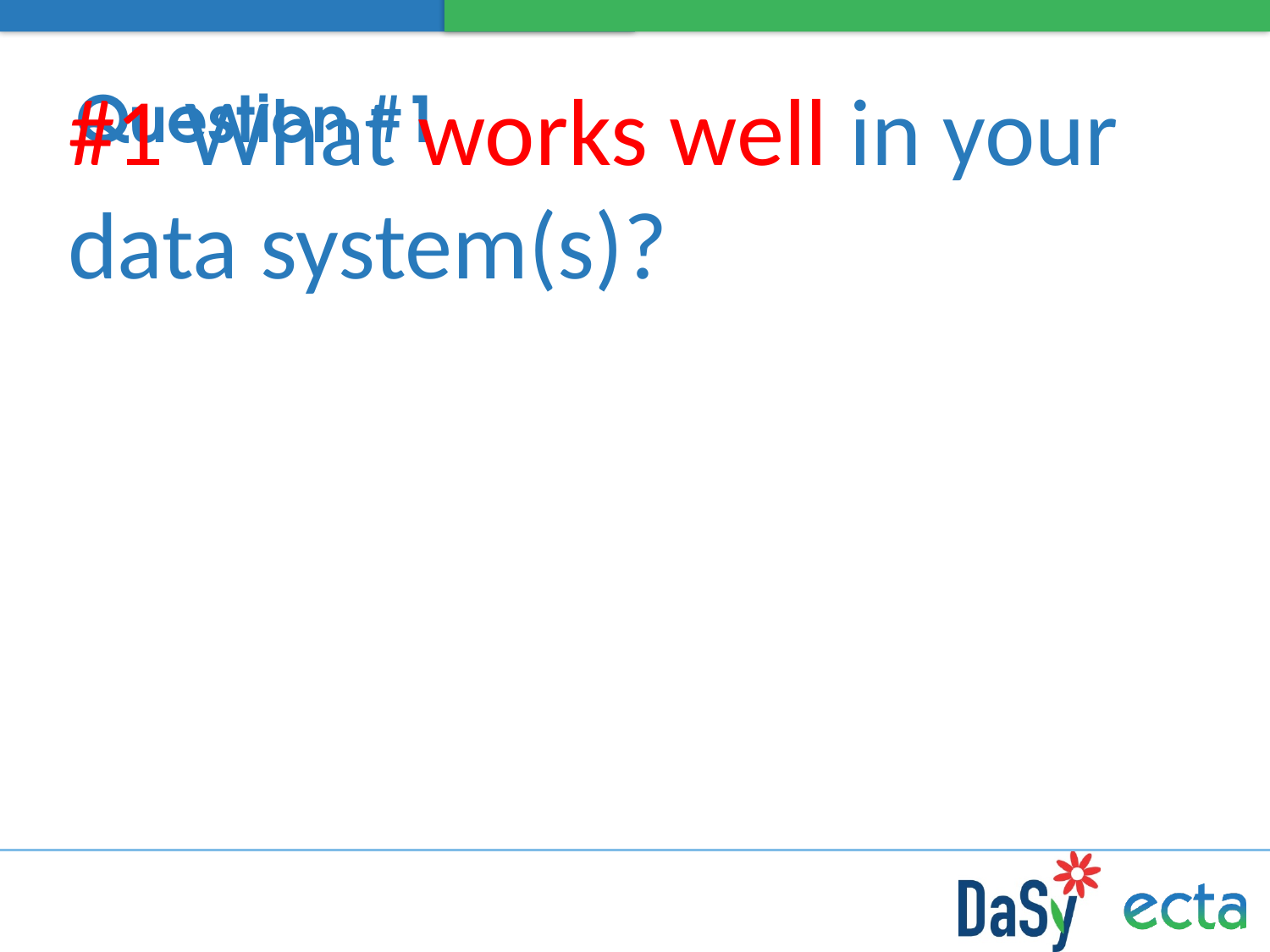

# Question #1
#1 What works well in your data system(s)?
17